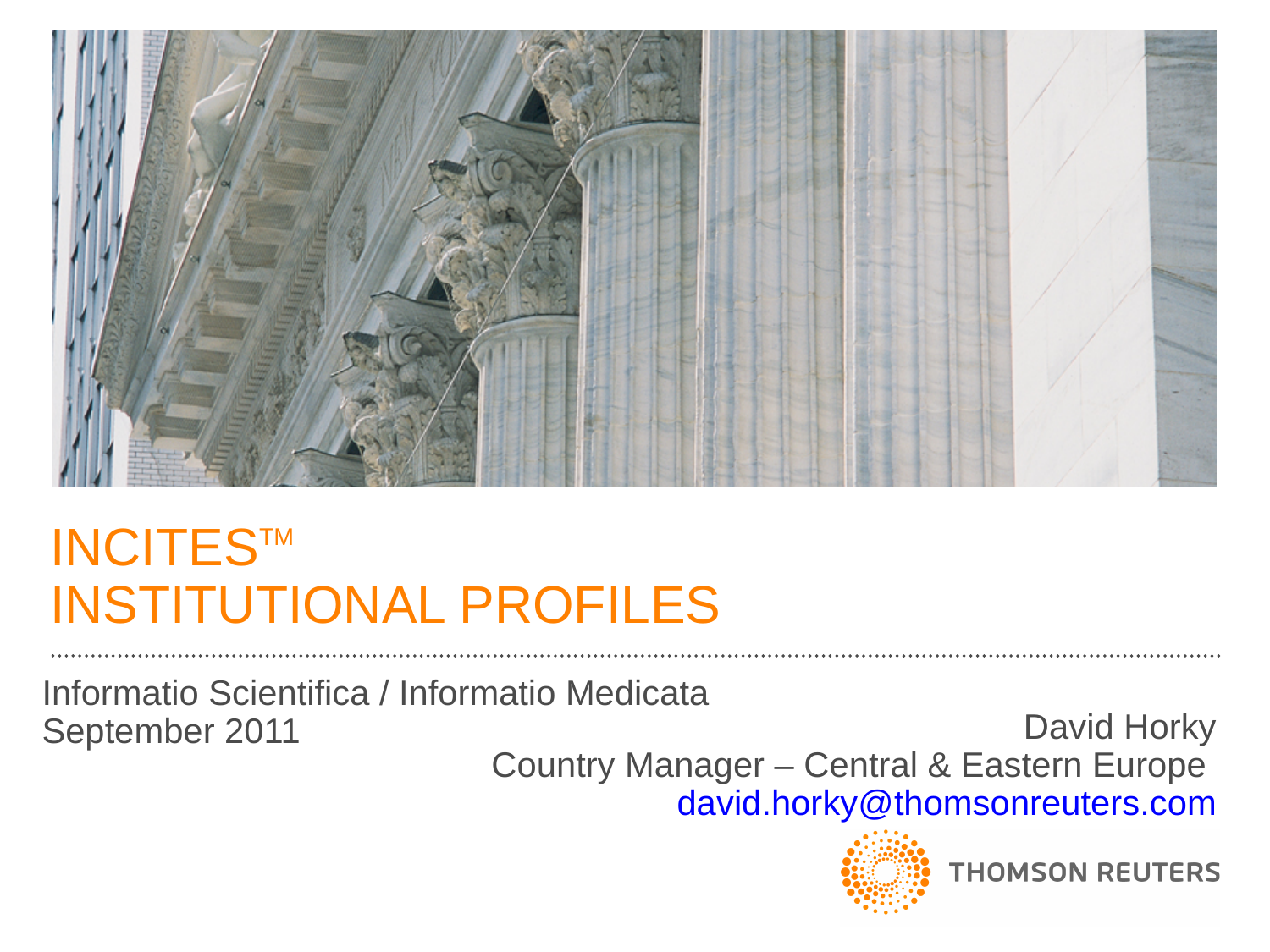

# INCITESTM INSTITUTIONAL PROFILES

Informatio Scientifica / Informatio Medicata
September 2011

David Horky
Country Manager – Central & Eastern Europe
david.horky@thomsonreuters.com